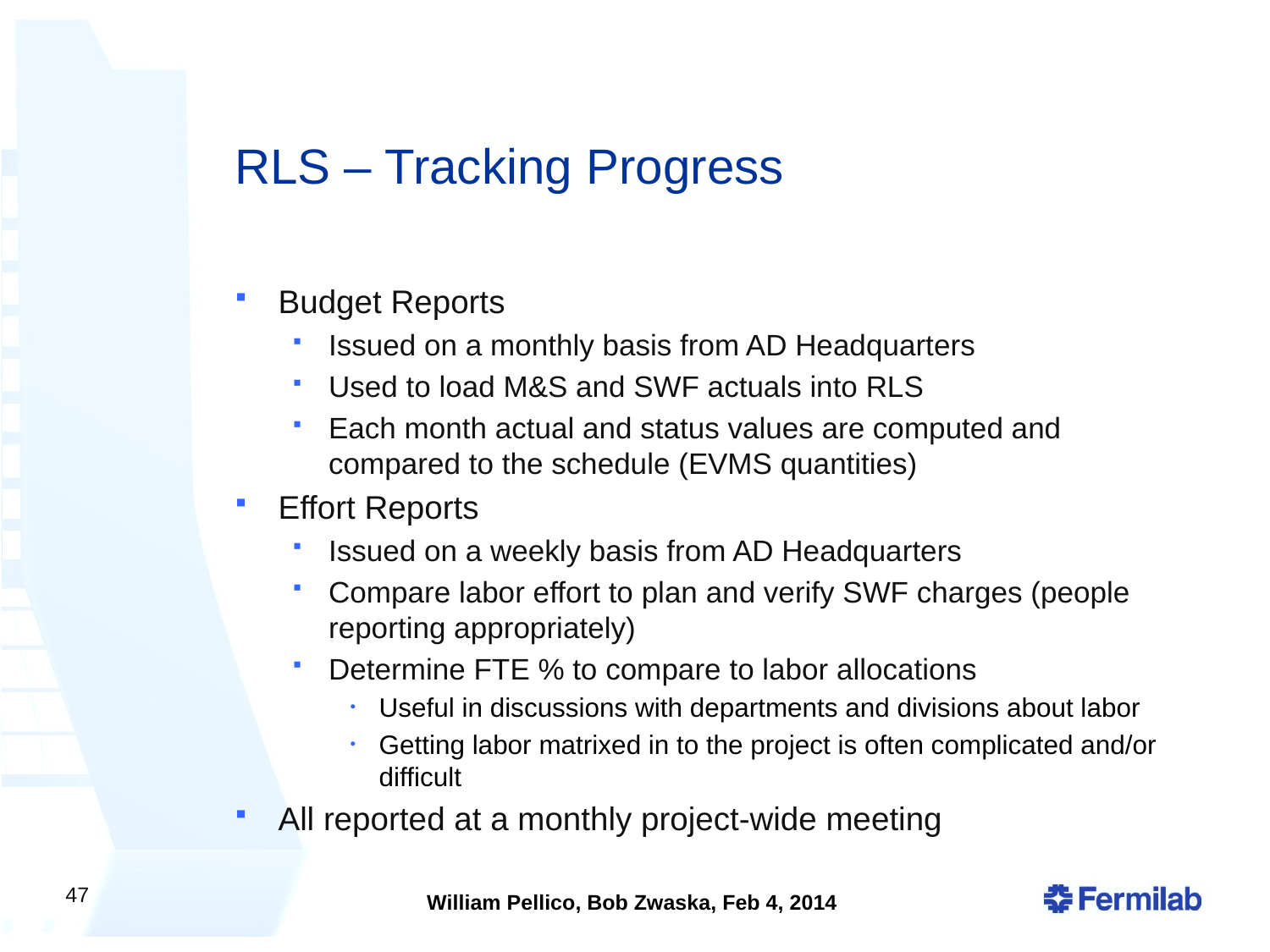

# RLS – Tracking Progress
Budget Reports
Issued on a monthly basis from AD Headquarters
Used to load M&S and SWF actuals into RLS
Each month actual and status values are computed and compared to the schedule (EVMS quantities)
Effort Reports
Issued on a weekly basis from AD Headquarters
Compare labor effort to plan and verify SWF charges (people reporting appropriately)
Determine FTE % to compare to labor allocations
Useful in discussions with departments and divisions about labor
Getting labor matrixed in to the project is often complicated and/or difficult
All reported at a monthly project-wide meeting

47